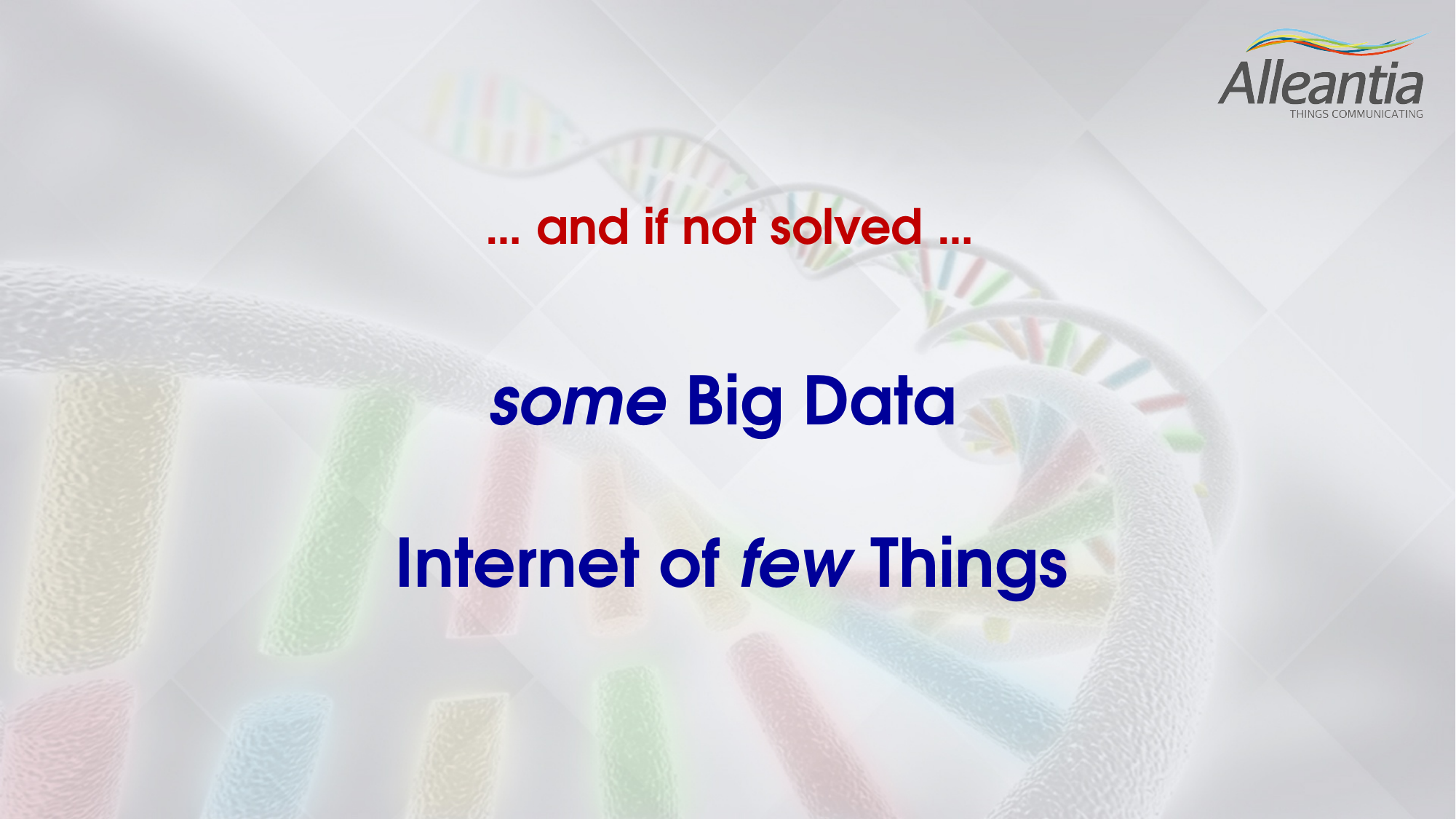

… and if not solved …
some Big Data
Internet of few Things